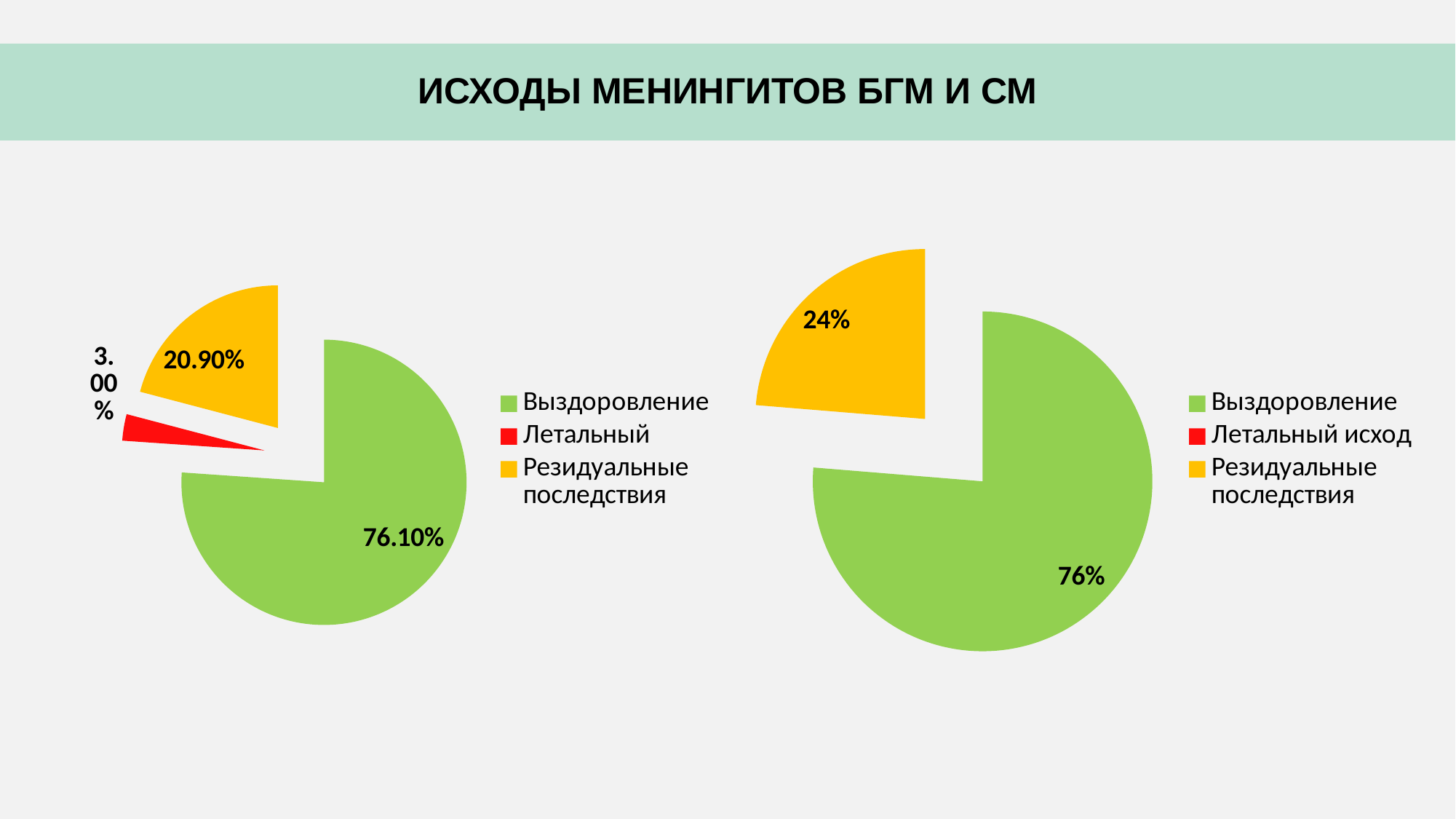

# ИСХОДЫ МЕНИНГИТОВ БГМ И СМ

### Chart

| Category | Столбец1 |
|---|---|
| Выздоровление | 0.7630000000000003 |
| Летальный исход | 0.0 |
| Резидуальные последствия | 0.23700000000000004 |

### Chart

| Category | Столбец1 |
|---|---|
| Выздоровление | 0.7610000000000003 |
| Летальный | 0.030000000000000002 |
| Резидуальные последствия | 0.20900000000000007 |